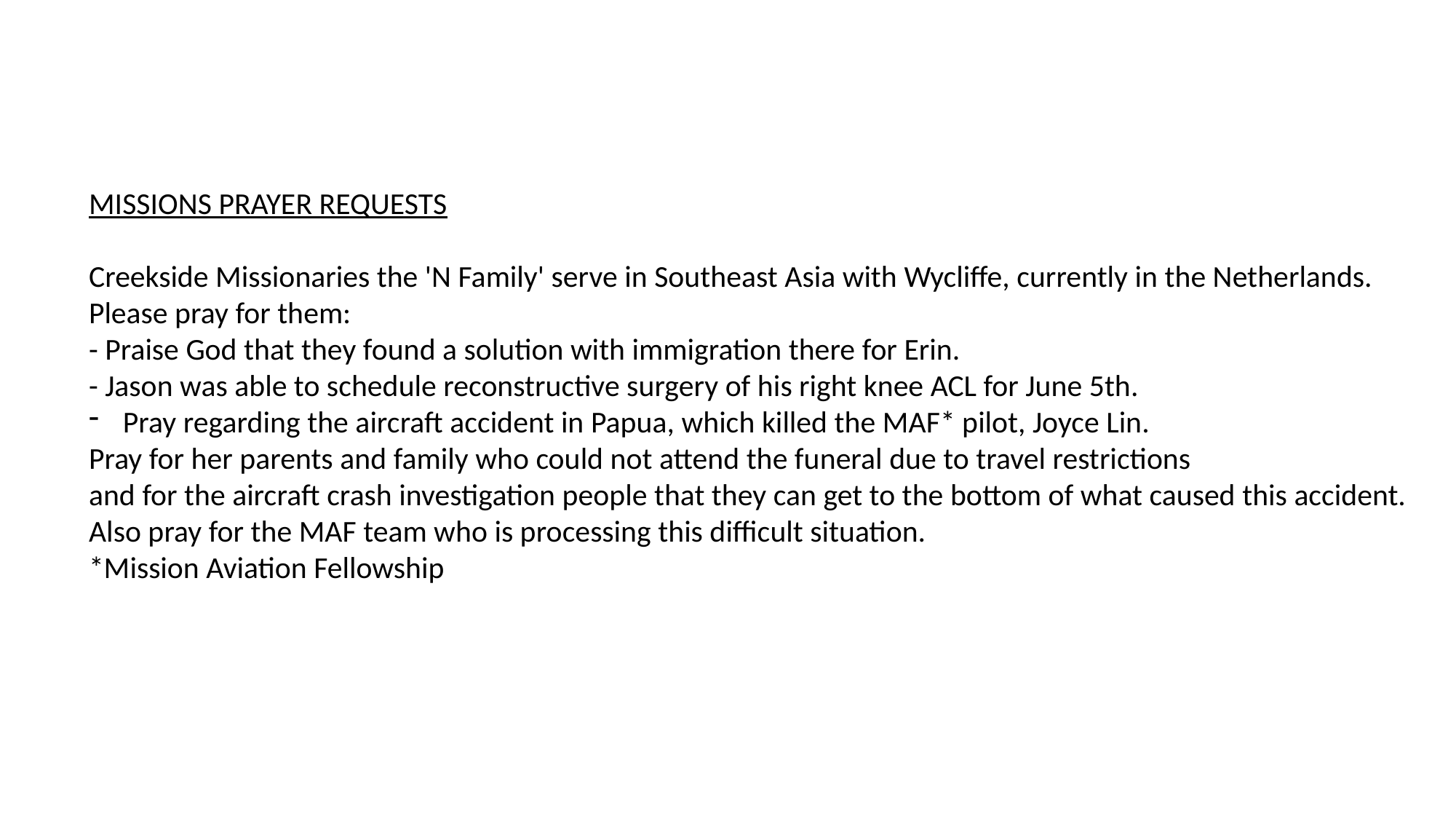

MISSIONS PRAYER REQUESTS

Creekside Missionaries the 'N Family' serve in Southeast Asia with Wycliffe, currently in the Netherlands.
Please pray for them:
- Praise God that they found a solution with immigration there for Erin.
- Jason was able to schedule reconstructive surgery of his right knee ACL for June 5th.
Pray regarding the aircraft accident in Papua, which killed the MAF* pilot, Joyce Lin.
Pray for her parents and family who could not attend the funeral due to travel restrictions
and for the aircraft crash investigation people that they can get to the bottom of what caused this accident.
Also pray for the MAF team who is processing this difficult situation.
*Mission Aviation Fellowship